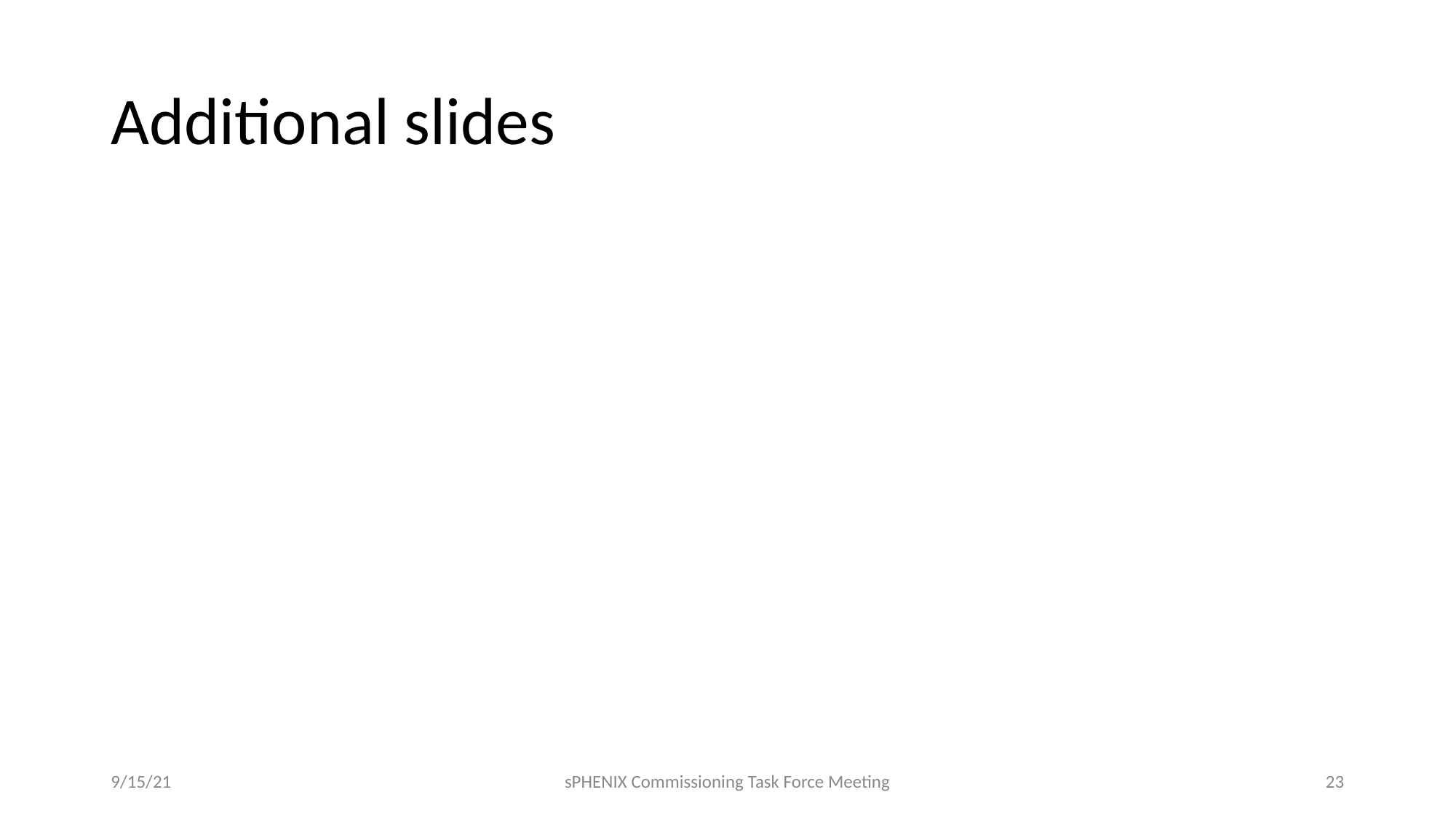

# Additional slides
9/15/21
sPHENIX Commissioning Task Force Meeting
23